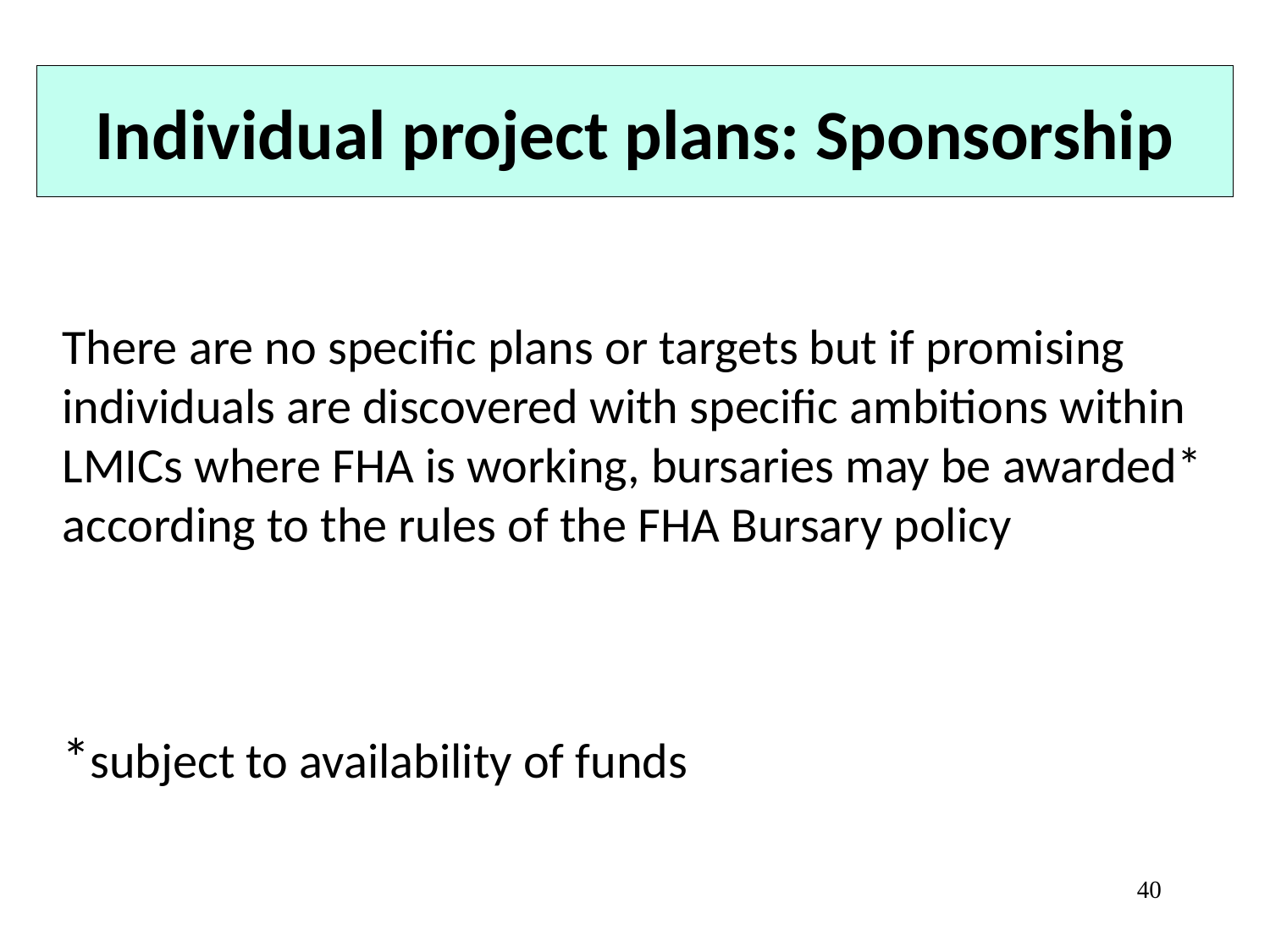

# Individual project plans: Sponsorship
There are no specific plans or targets but if promising individuals are discovered with specific ambitions within LMICs where FHA is working, bursaries may be awarded* according to the rules of the FHA Bursary policy

*subject to availability of funds
40